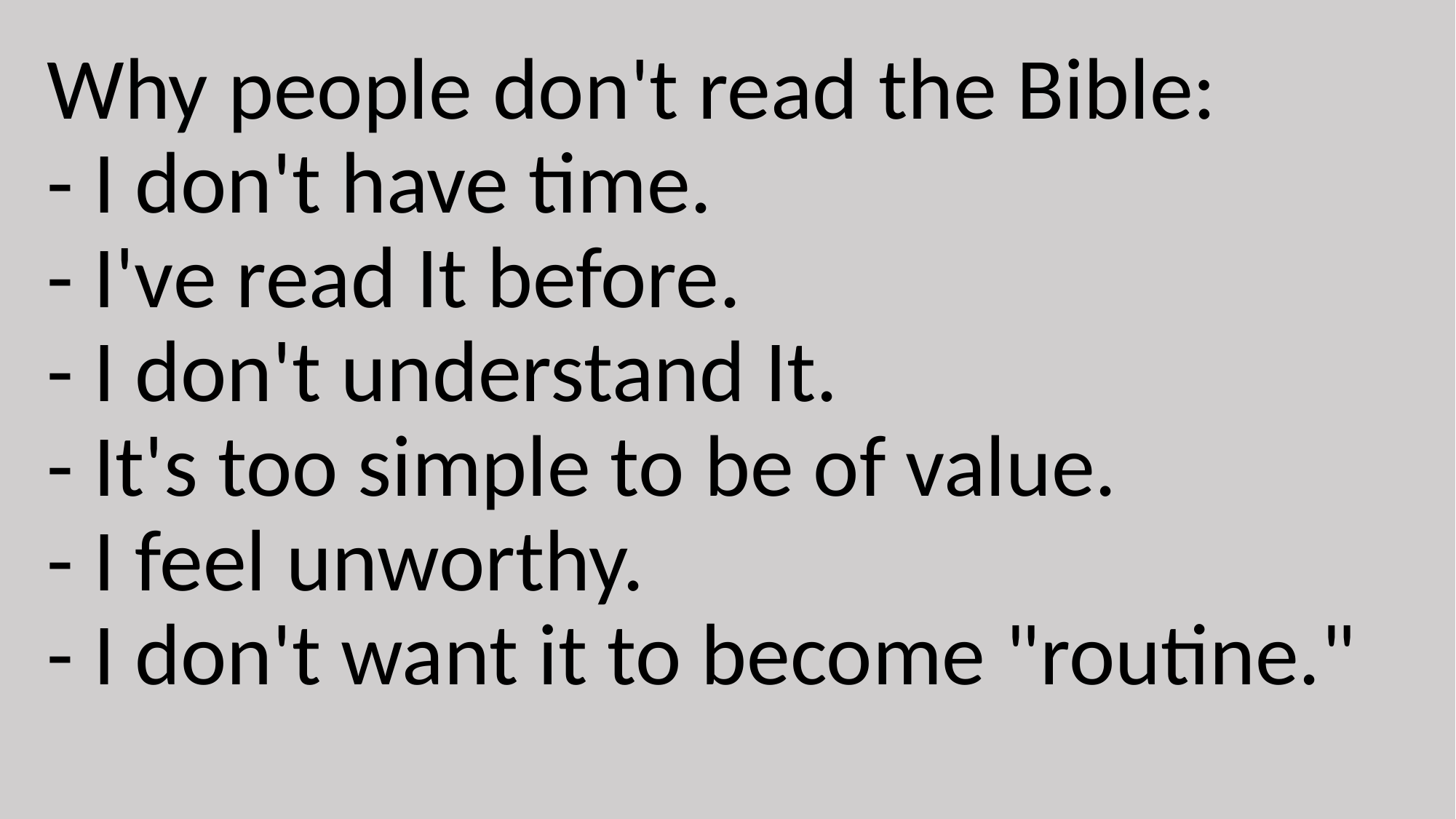

# Why people don't read the Bible: - I don't have time. - I've read It before. - I don't understand It. - It's too simple to be of value. - I feel unworthy. - I don't want it to become "routine."